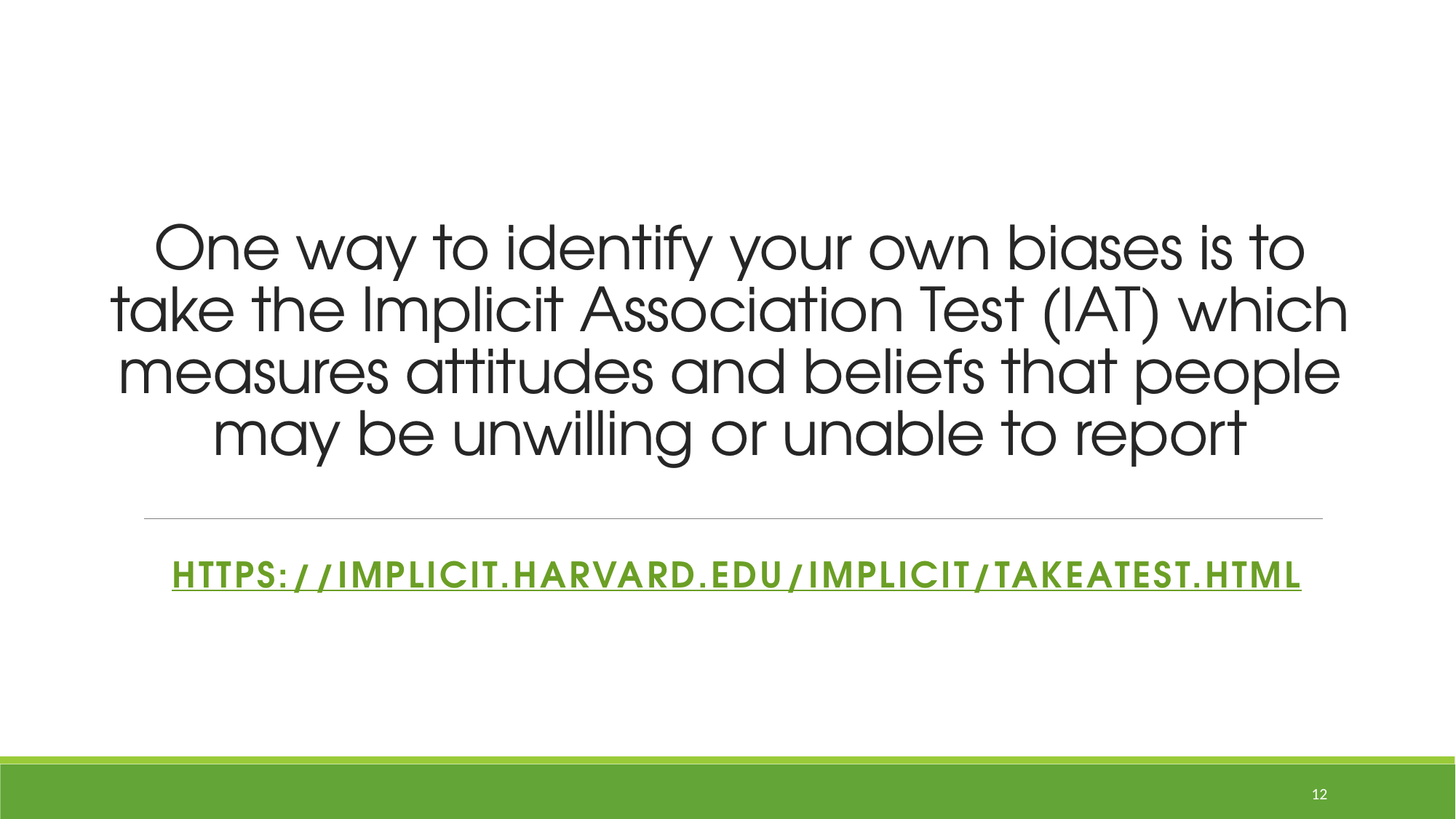

# One way to identify your own biases is to take the Implicit Association Test (IAT) which measures attitudes and beliefs that people may be unwilling or unable to report
https://implicit.harvard.edu/implicit/takeatest.html

12